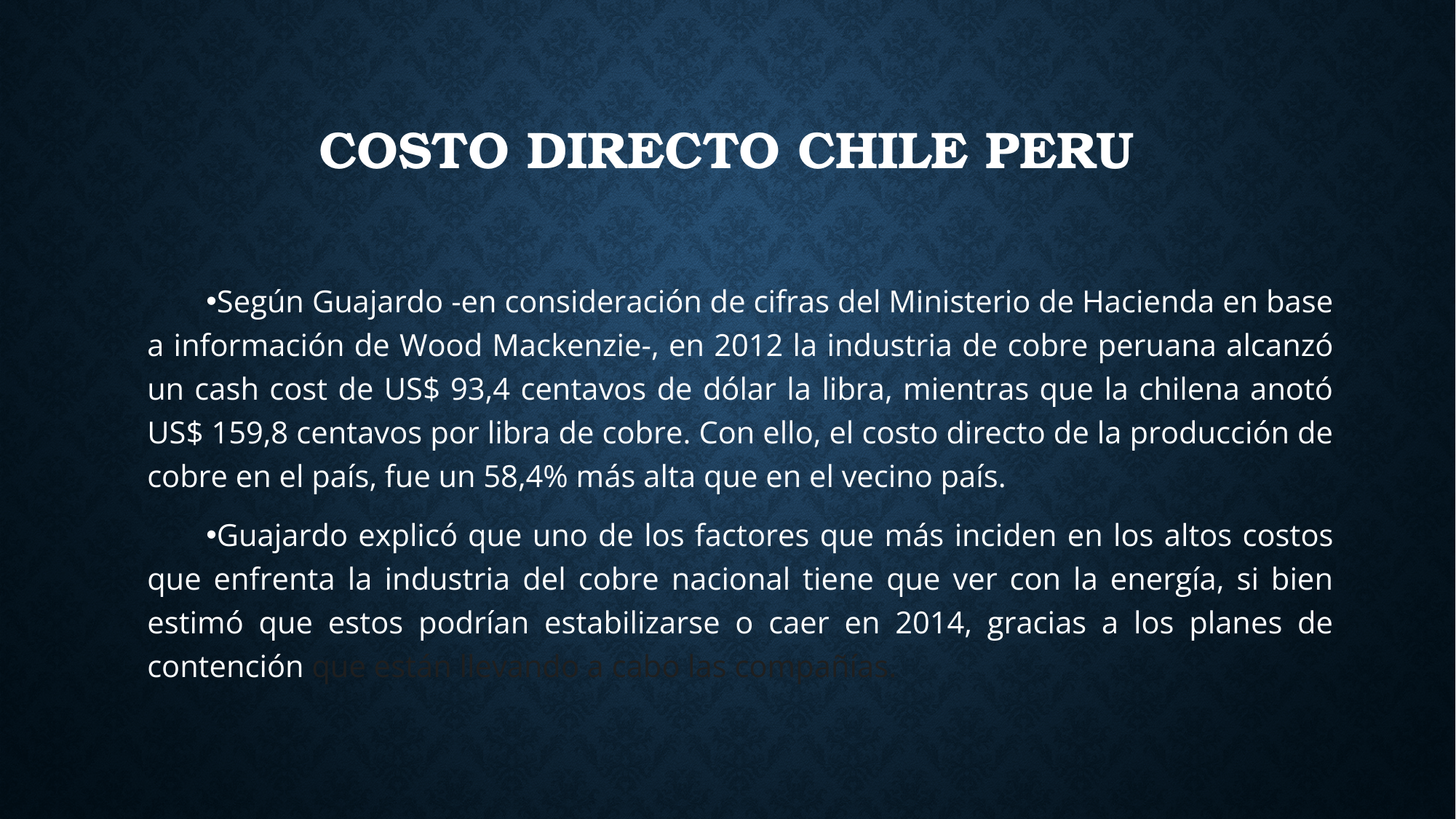

# COSTO DIRECTO CHILE PERU
Según Guajardo -en consideración de cifras del Ministerio de Hacienda en base a información de Wood Mackenzie-, en 2012 la industria de cobre peruana alcanzó un cash cost de US$ 93,4 centavos de dólar la libra, mientras que la chilena anotó US$ 159,8 centavos por libra de cobre. Con ello, el costo directo de la producción de cobre en el país, fue un 58,4% más alta que en el vecino país.
Guajardo explicó que uno de los factores que más inciden en los altos costos que enfrenta la industria del cobre nacional tiene que ver con la energía, si bien estimó que estos podrían estabilizarse o caer en 2014, gracias a los planes de contención que están llevando a cabo las compañías.